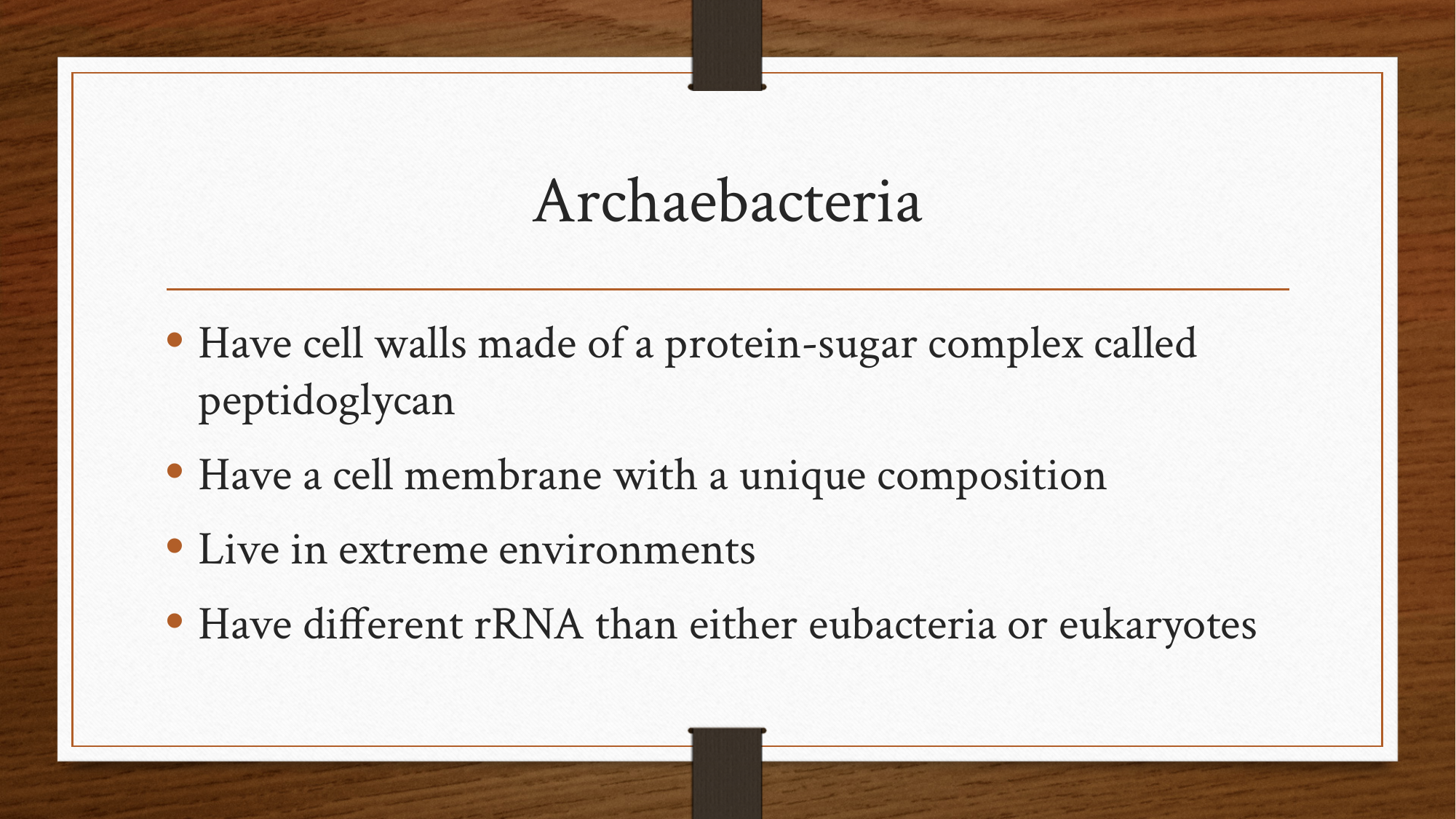

# Archaebacteria
Have cell walls made of a protein-sugar complex called peptidoglycan
Have a cell membrane with a unique composition
Live in extreme environments
Have different rRNA than either eubacteria or eukaryotes